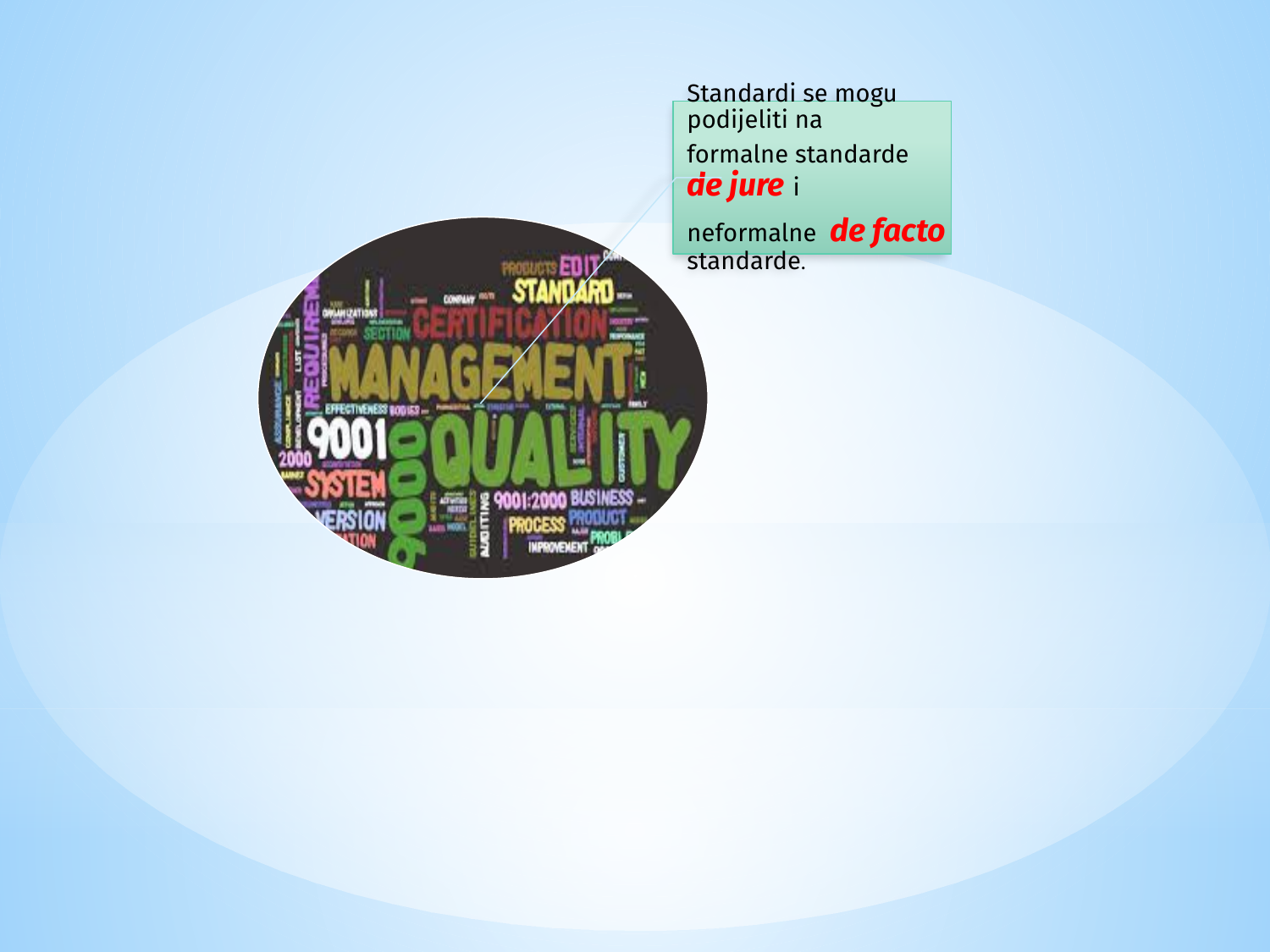

Standardi se mogu podijeliti na
formalne standarde de jure i
neformalne  de facto standarde.
#